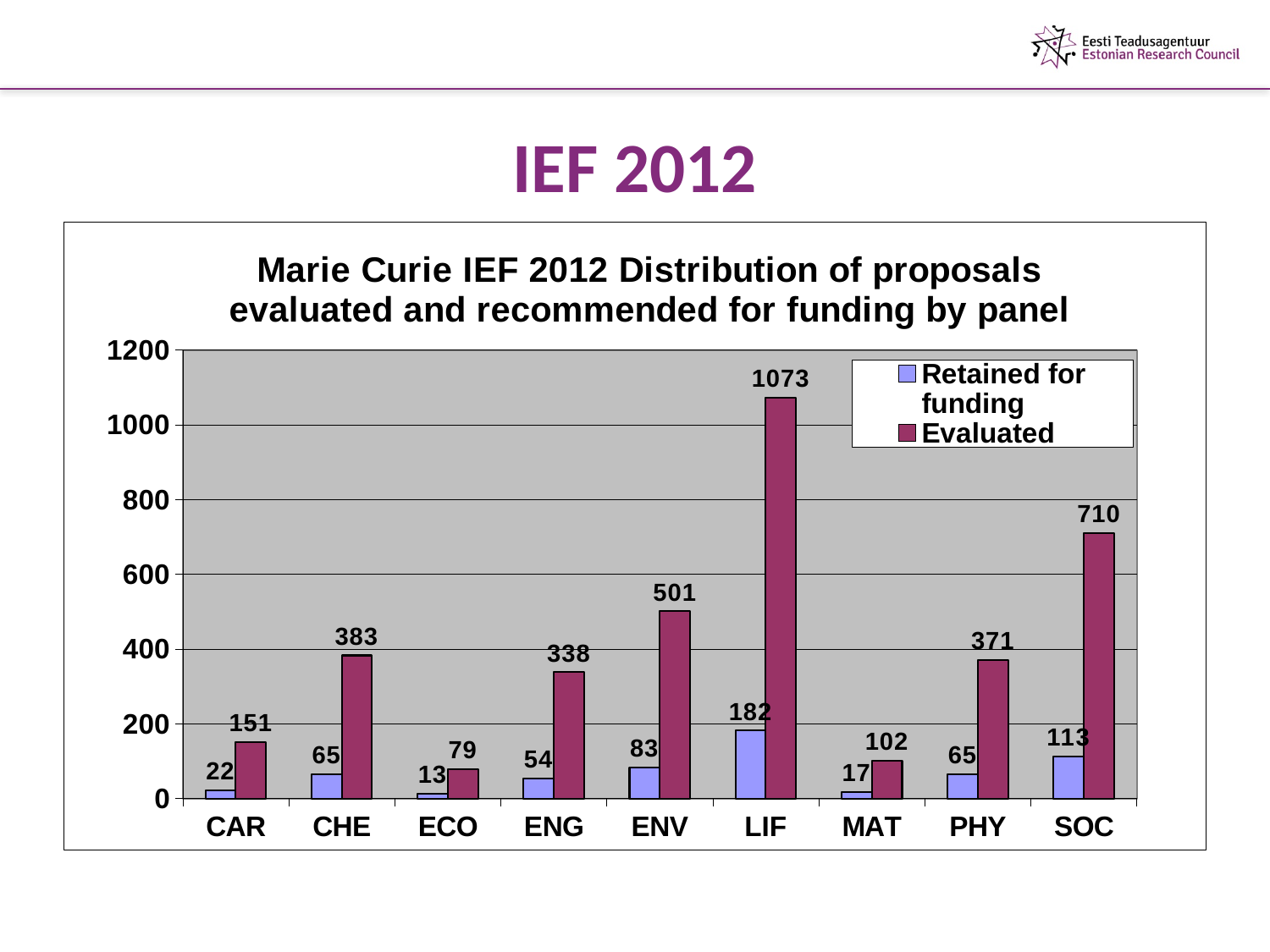

# IEF 2012

### Chart: Marie Curie IEF 2012 Distribution of proposals evaluated and recommended for funding by panel

| Category | Retained for funding | Evaluated |
|---|---|---|
| CAR | 22.0 | 151.0 |
| CHE | 65.0 | 383.0 |
| ECO | 13.0 | 79.0 |
| ENG | 54.0 | 338.0 |
| ENV | 83.0 | 501.0 |
| LIF | 182.0 | 1073.0 |
| MAT | 17.0 | 102.0 |
| PHY | 65.0 | 371.0 |
| SOC | 113.0 | 710.0 |